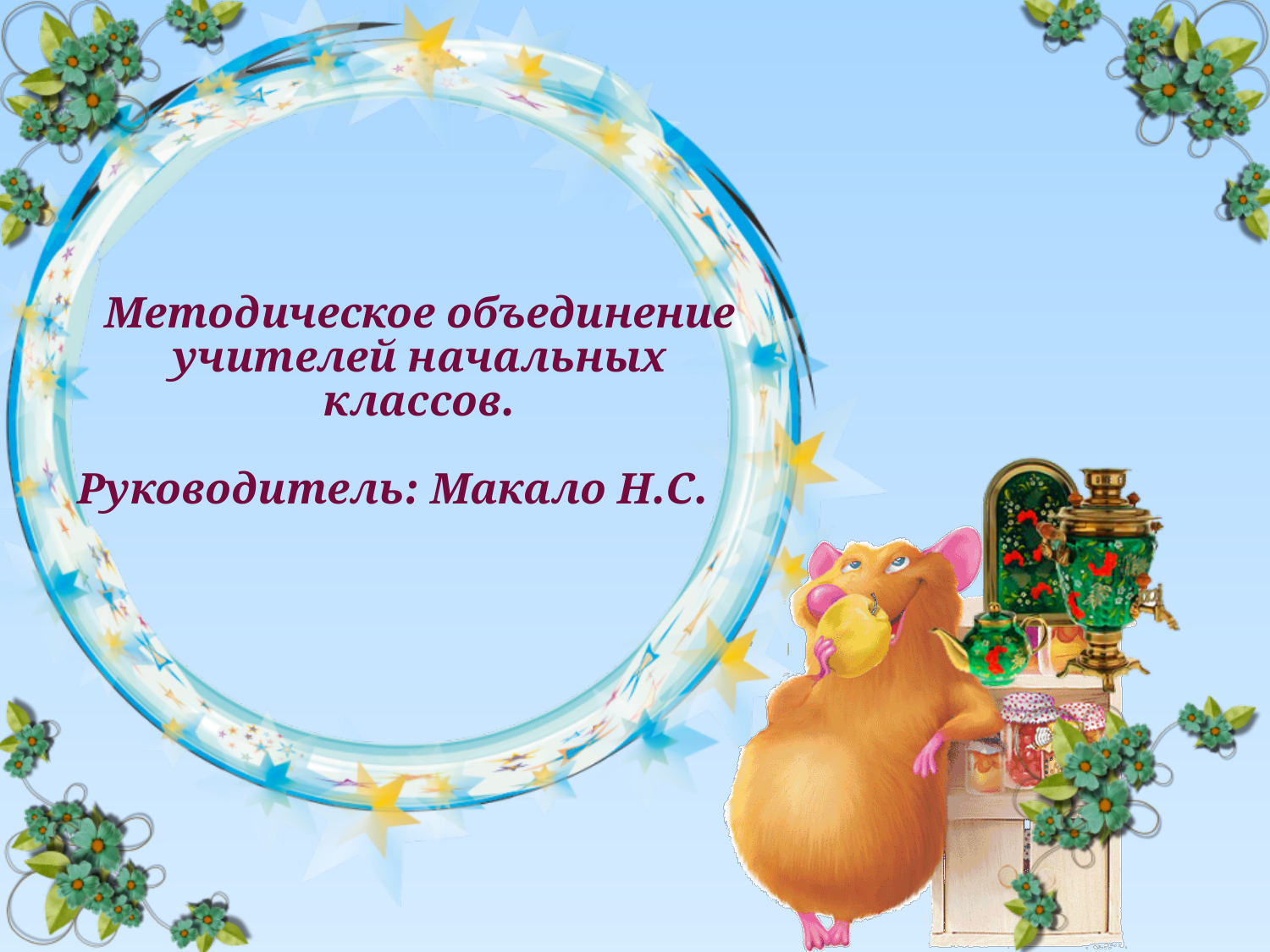

Методическое объединение учителей начальных классов.

Руководитель: Макало Н.С.